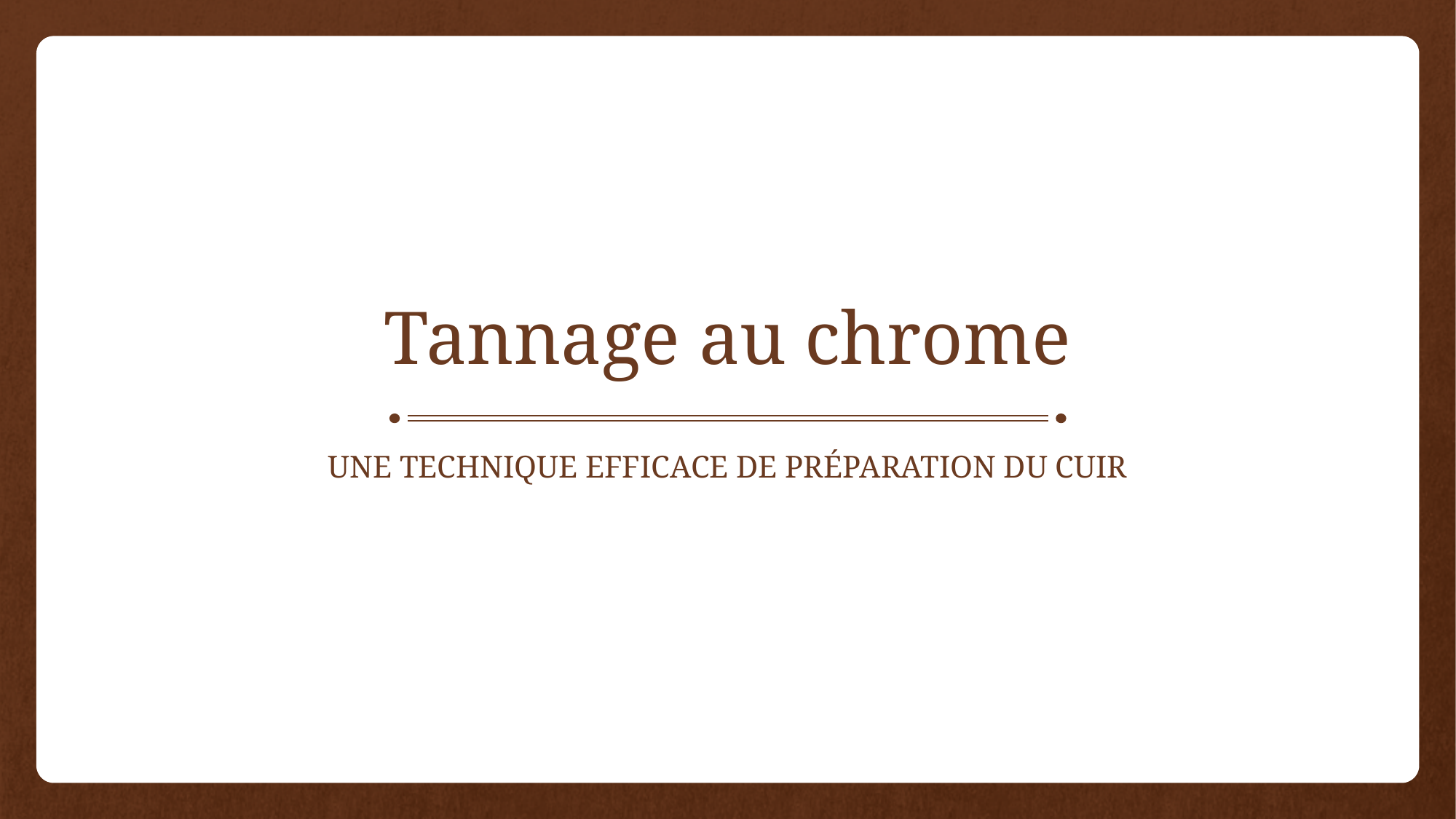

# Tannage au chrome
Une technique efficace de préparation du cuir